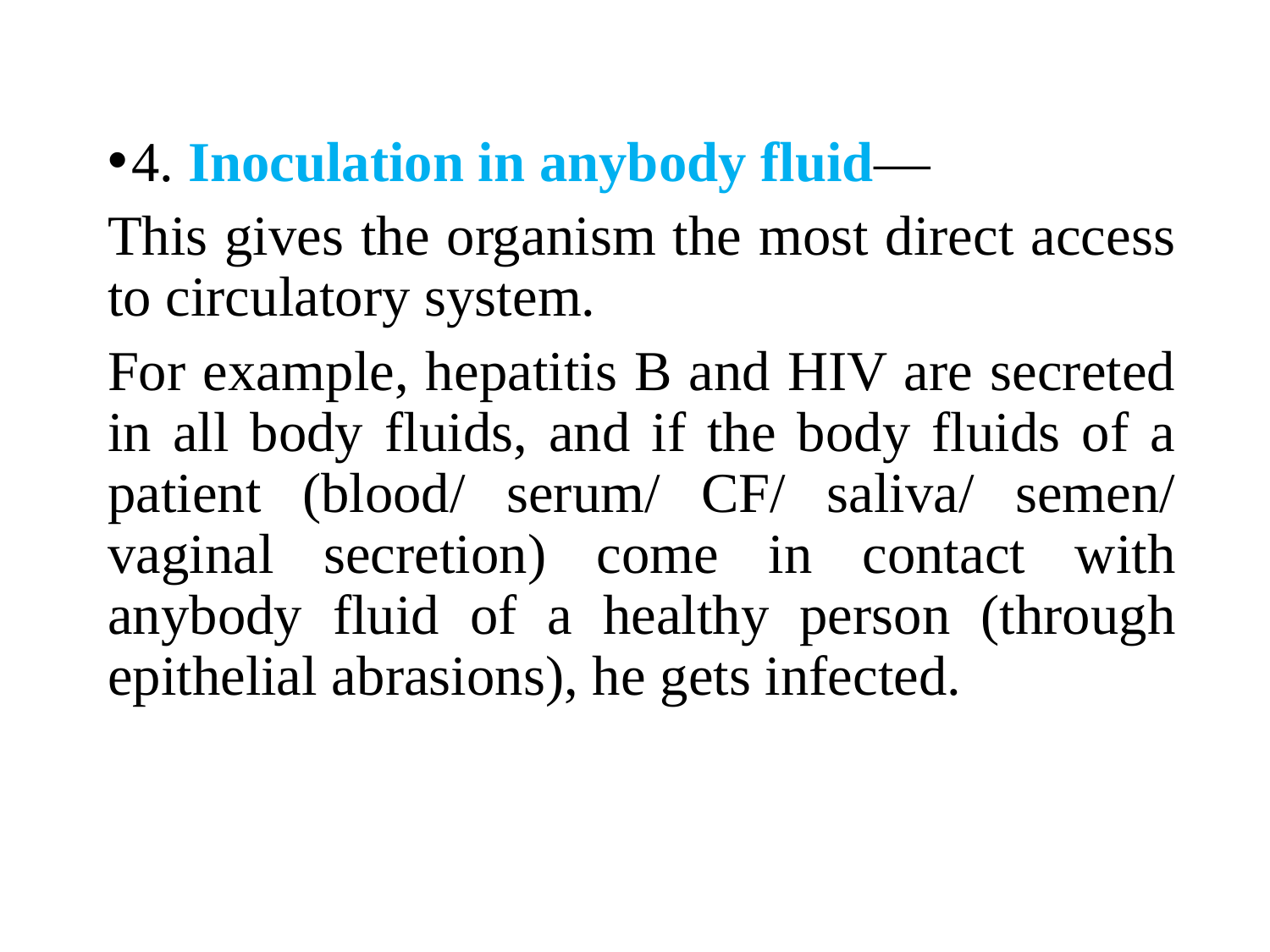

4. Inoculation in anybody fluid—
This gives the organism the most direct access to circulatory system.
For example, hepatitis B and HIV are secreted in all body fluids, and if the body fluids of a patient (blood/ serum/ CF/ saliva/ semen/ vaginal secretion) come in contact with anybody fluid of a healthy person (through epithelial abrasions), he gets infected.